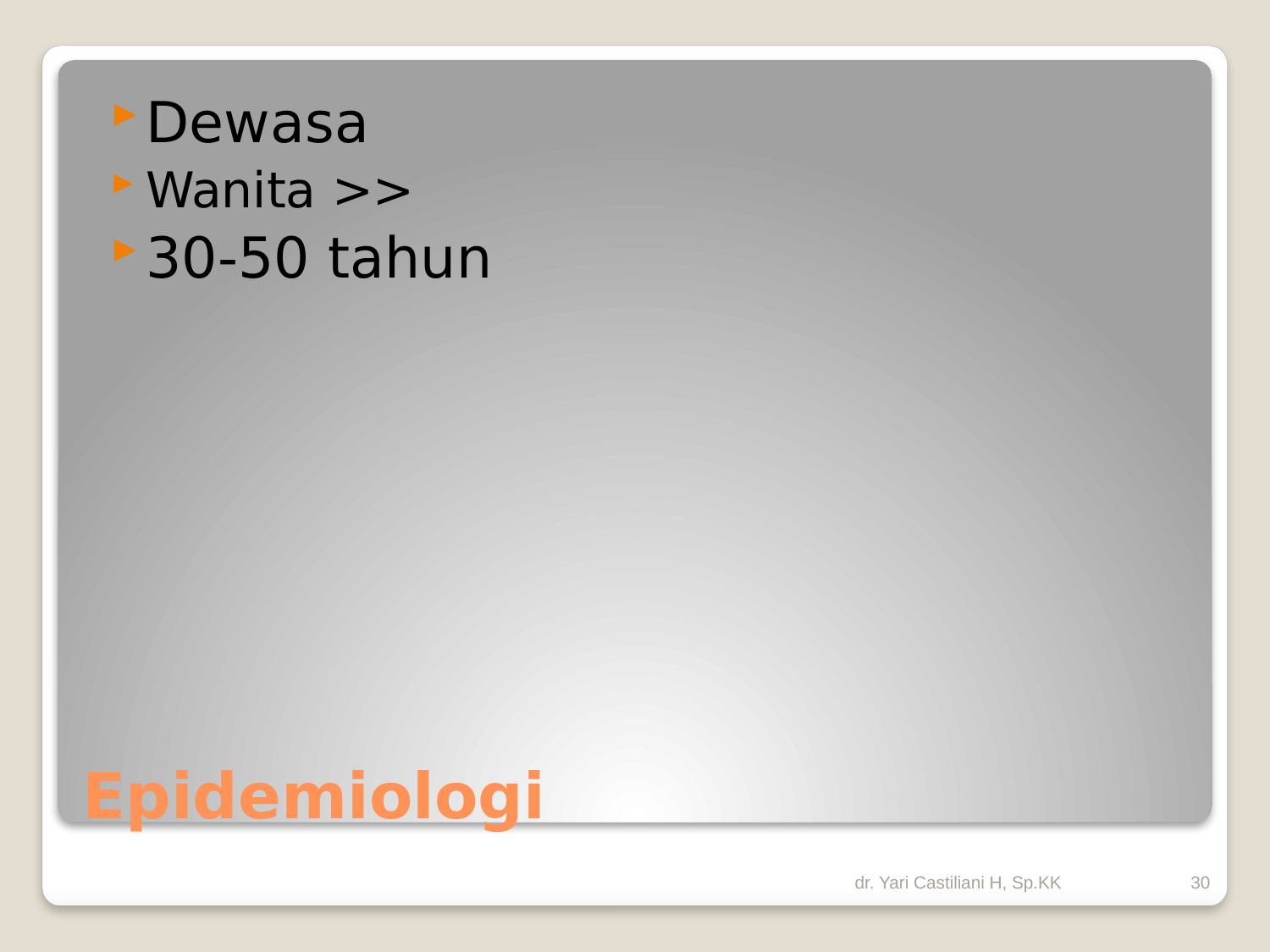

Dewasa
Wanita >>
30-50 tahun

# Epidemiologi
dr. Yari Castiliani H, Sp.KK
30